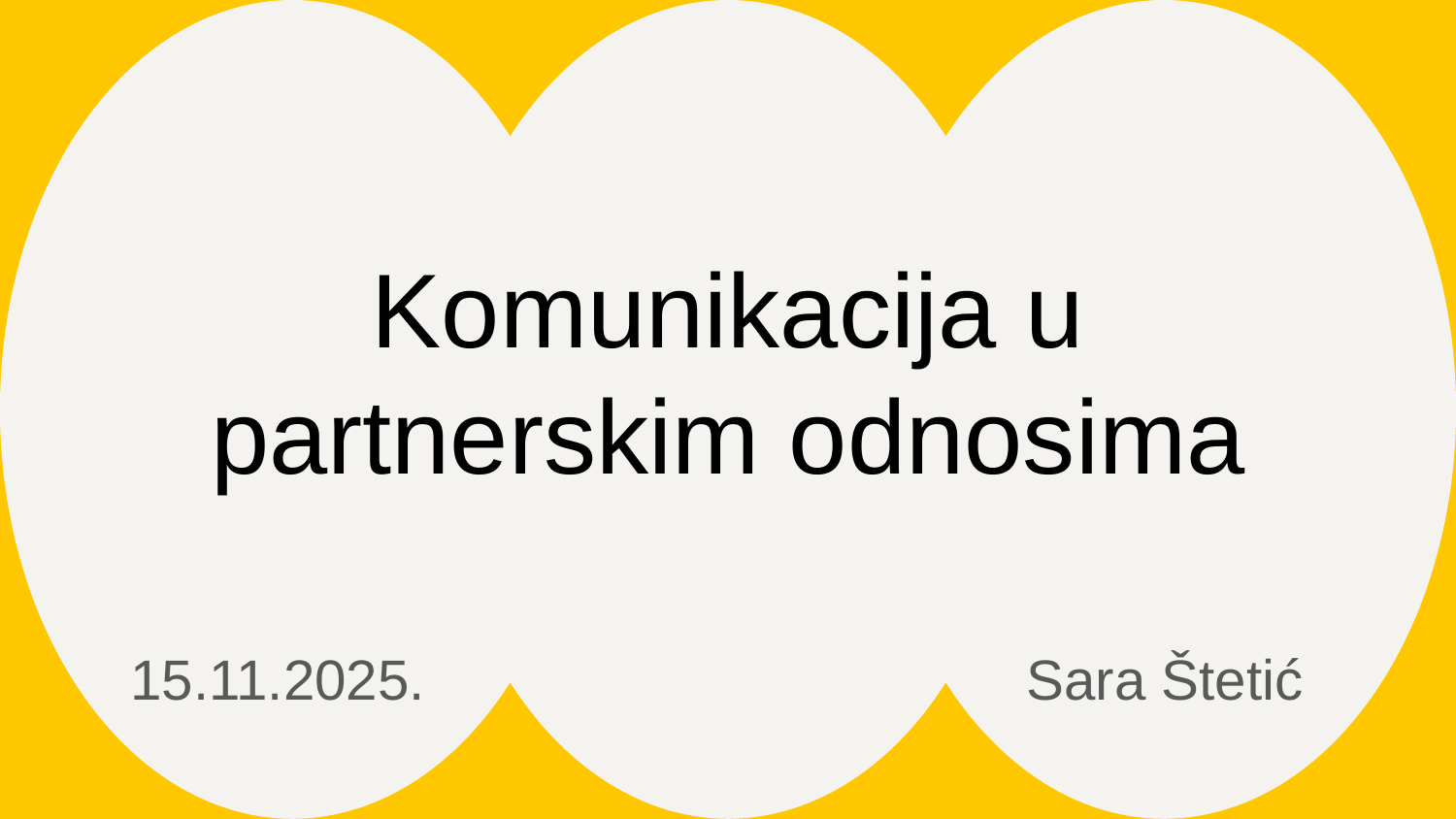

# Komunikacija u partnerskim odnosima

15.11.2025.

Sara Štetić